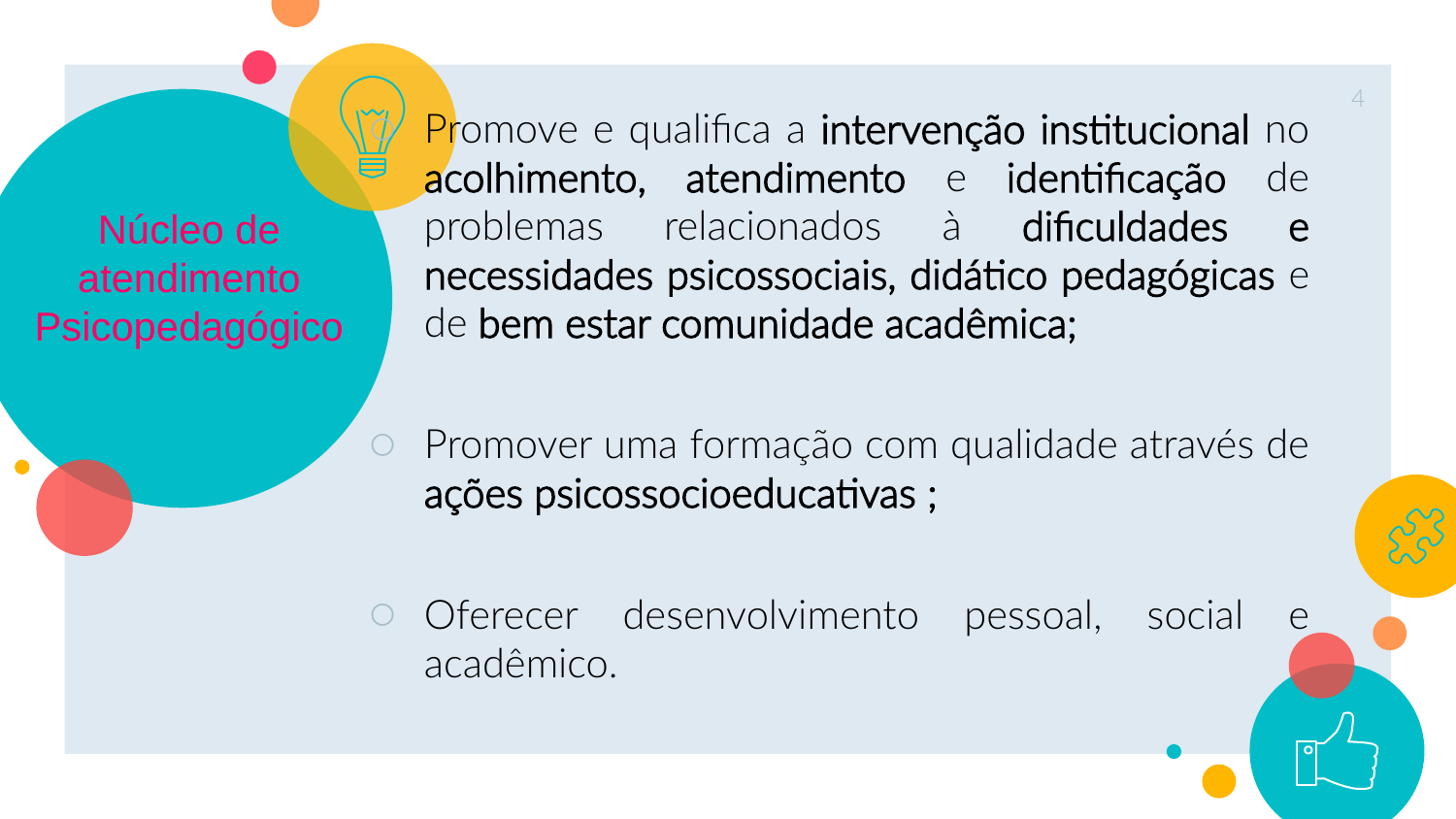

# Núcleo de atendimento Psicopedagógico
4
Promove e qualifica a intervenção institucional no acolhimento, atendimento e identificação de problemas relacionados à dificuldades e necessidades psicossociais, didático pedagógicas e de bem estar comunidade acadêmica;

Promover uma formação com qualidade através de ações psicossocioeducativas ;

Oferecer desenvolvimento pessoal, social e acadêmico.